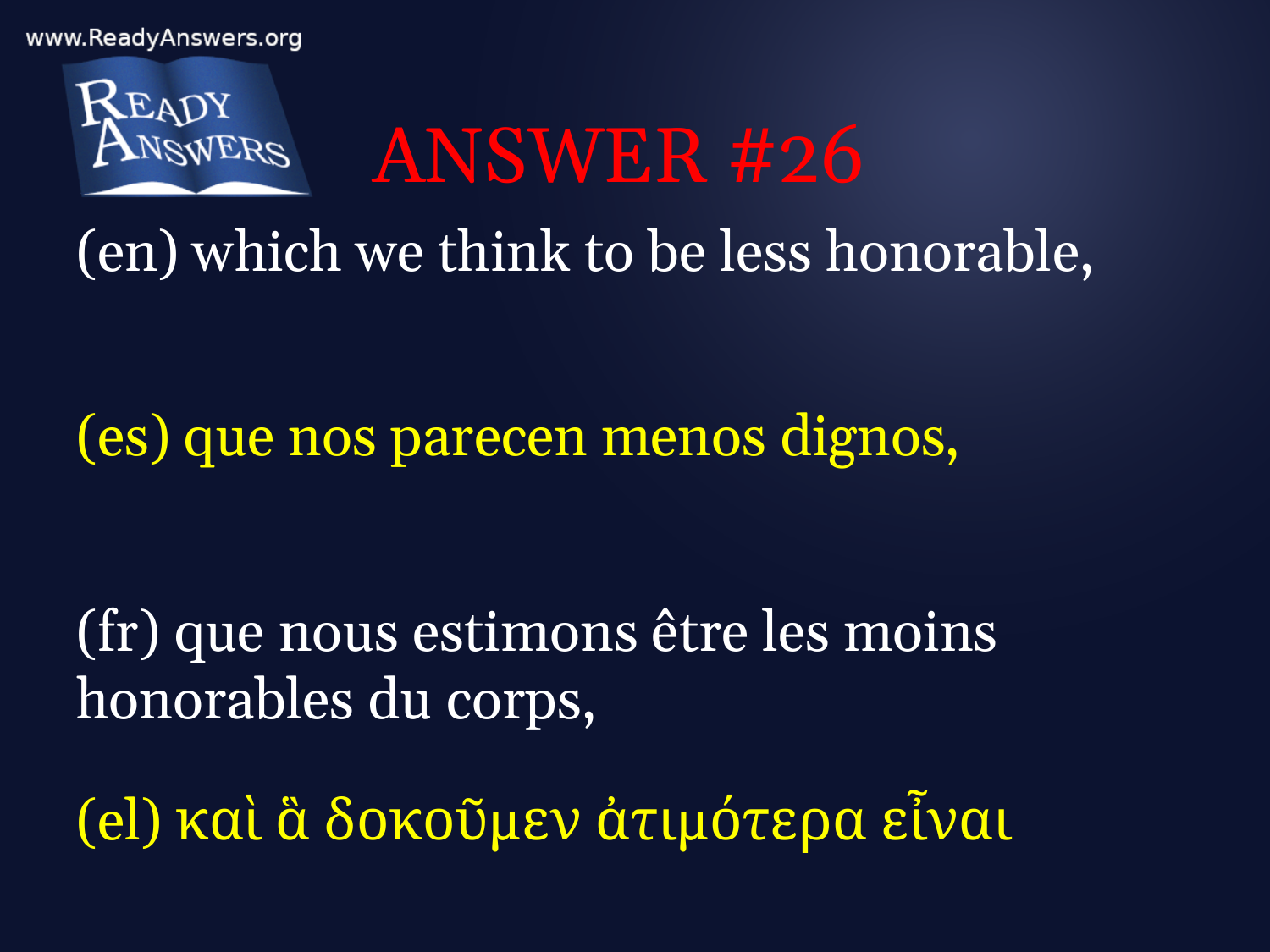

# ANSWER #26
(en) which we think to be less honorable,
(es) que nos parecen menos dignos,
(fr) que nous estimons être les moins honorables du corps,
(el) καὶ ἃ δοκοῦμεν ἀτιμότερα εἶναι